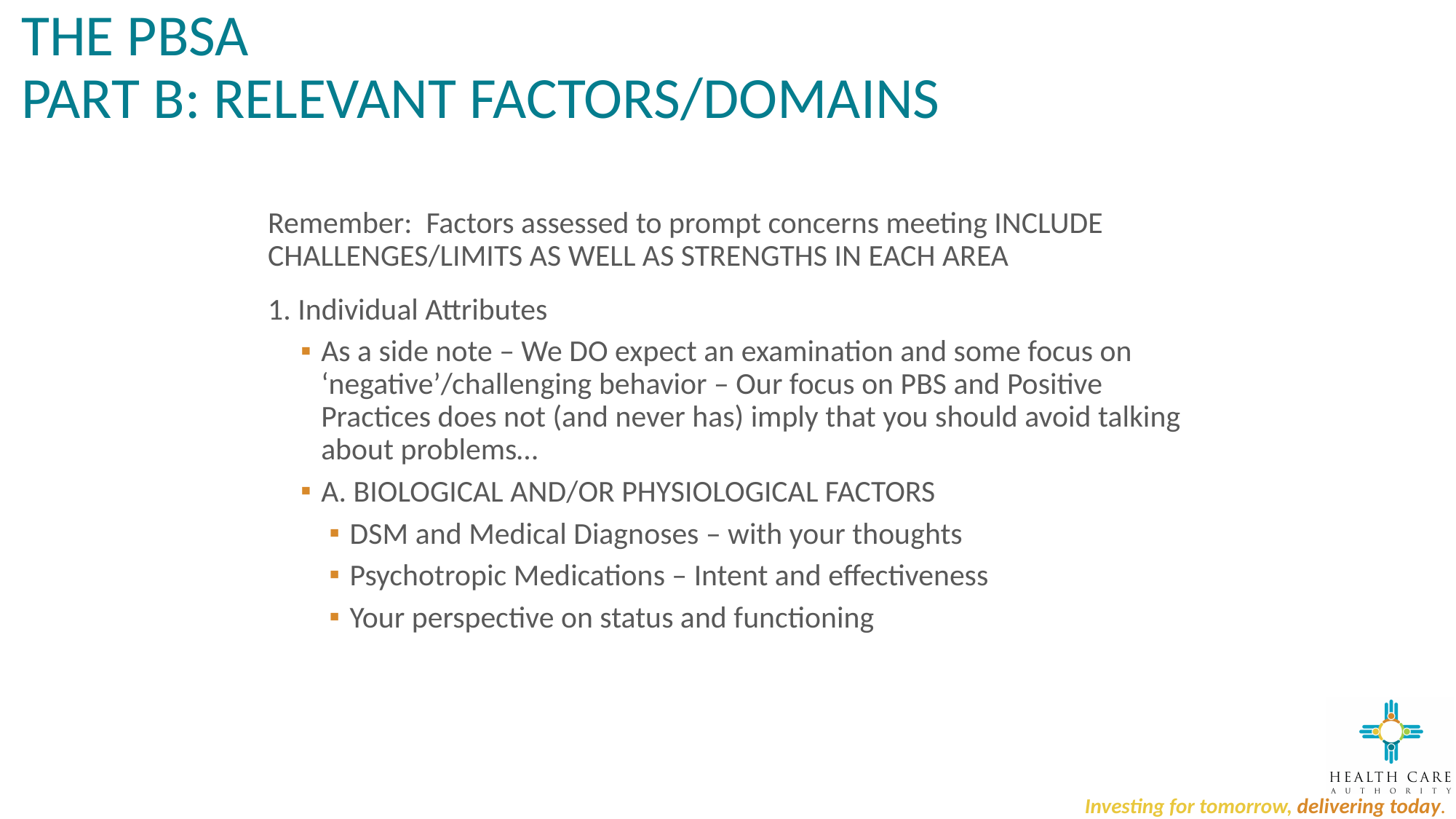

# The PBSA Part B: Relevant Factors/Domains
Remember:  Factors assessed to prompt concerns meeting INCLUDE CHALLENGES/LIMITS AS WELL AS STRENGTHS IN EACH AREA
1. Individual Attributes
As a side note – We DO expect an examination and some focus on ‘negative’/challenging behavior – Our focus on PBS and Positive Practices does not (and never has) imply that you should avoid talking about problems…
A. BIOLOGICAL AND/OR PHYSIOLOGICAL FACTORS
DSM and Medical Diagnoses – with your thoughts
Psychotropic Medications – Intent and effectiveness
Your perspective on status and functioning